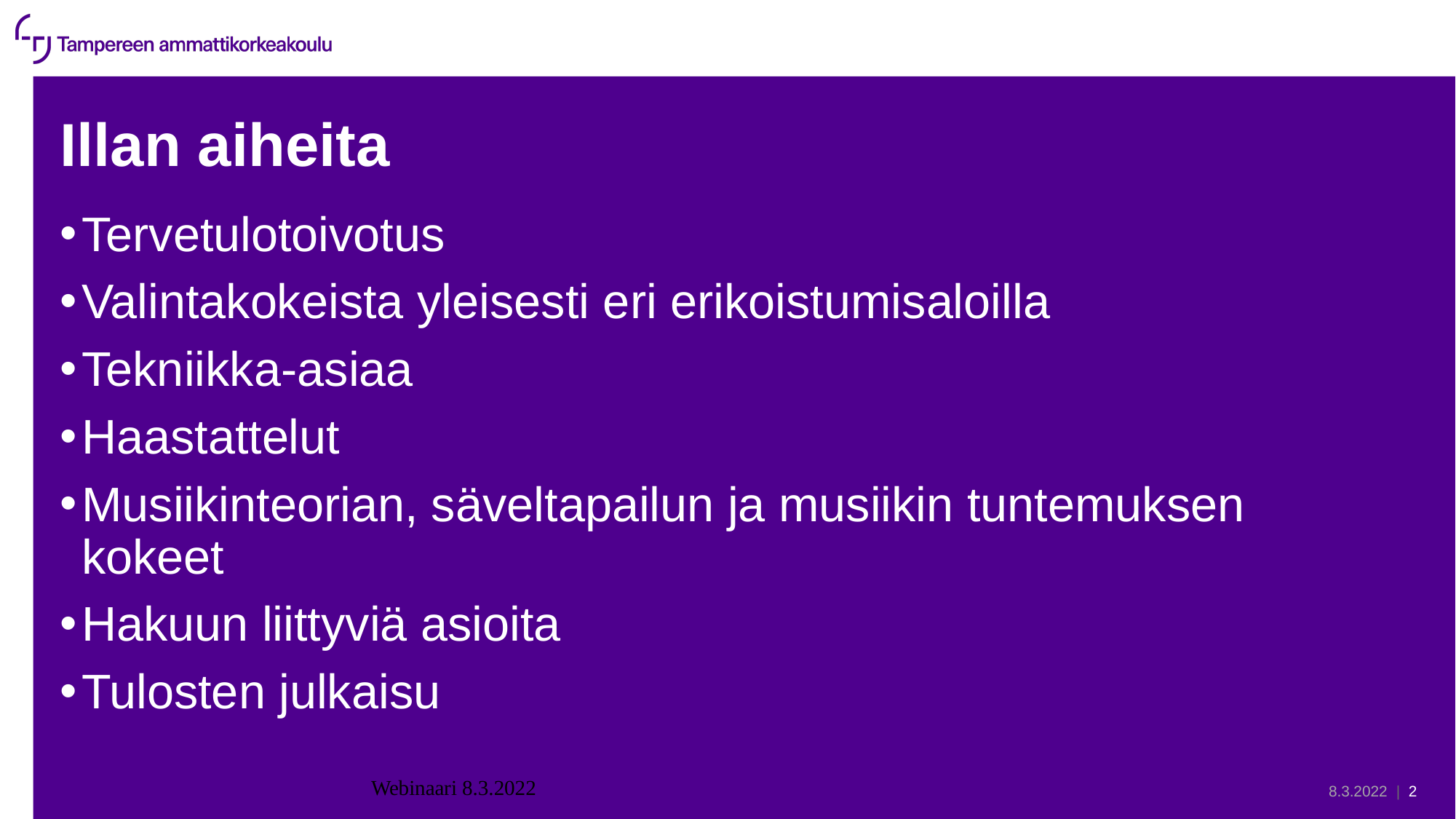

# Illan aiheita
Tervetulotoivotus
Valintakokeista yleisesti eri erikoistumisaloilla
Tekniikka-asiaa
Haastattelut
Musiikinteorian, säveltapailun ja musiikin tuntemuksen kokeet
Hakuun liittyviä asioita
Tulosten julkaisu

Webinaari 8.3.2022
8.3.2022
|  2